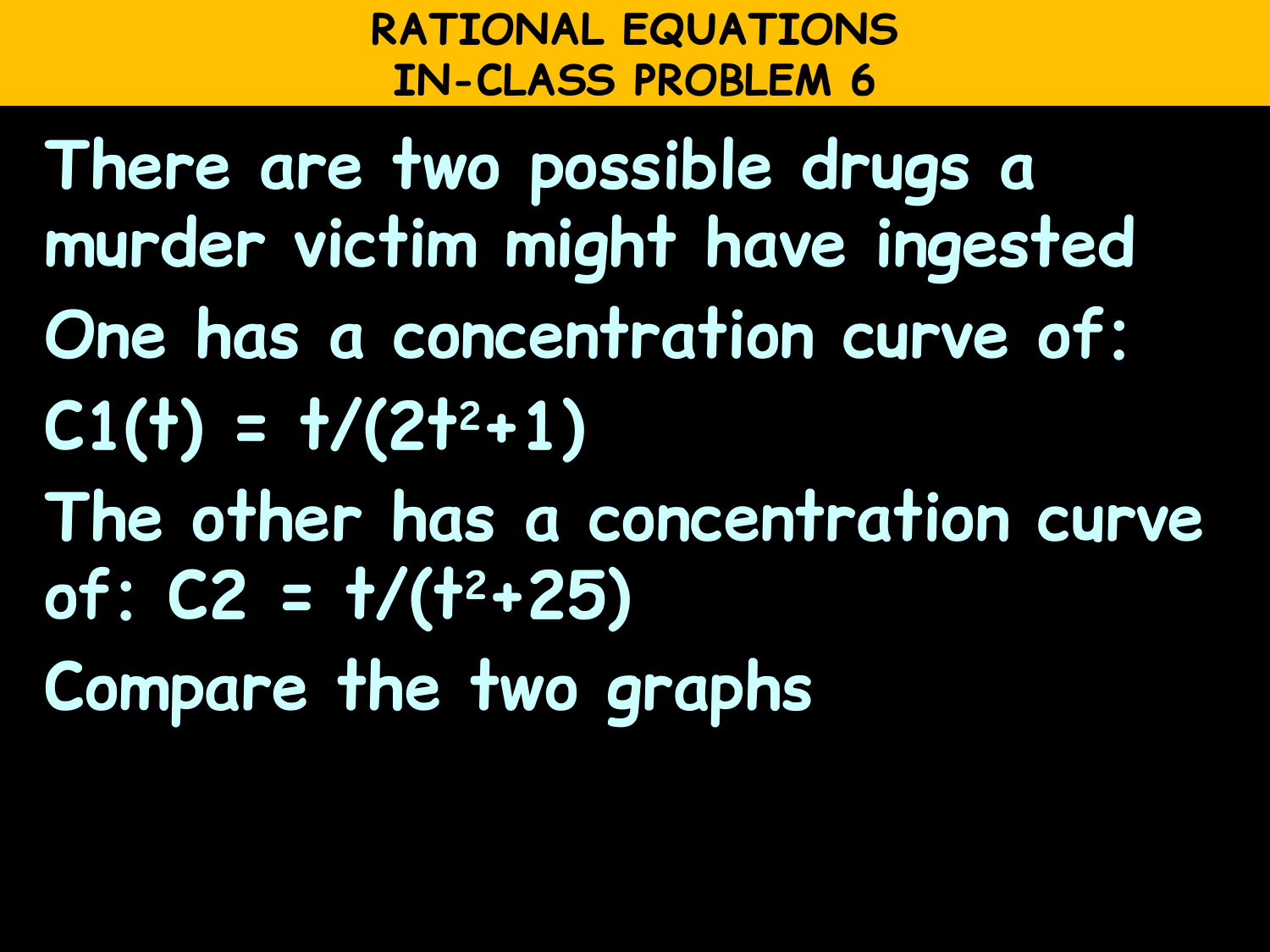

RATIONAL EQUATIONS
IN-CLASS PROBLEM 6
There are two possible drugs a murder victim might have ingested
One has a concentration curve of:
C1(t) = t/(2t2+1)
The other has a concentration curve of: C2 = t/(t2+25)
Compare the two graphs